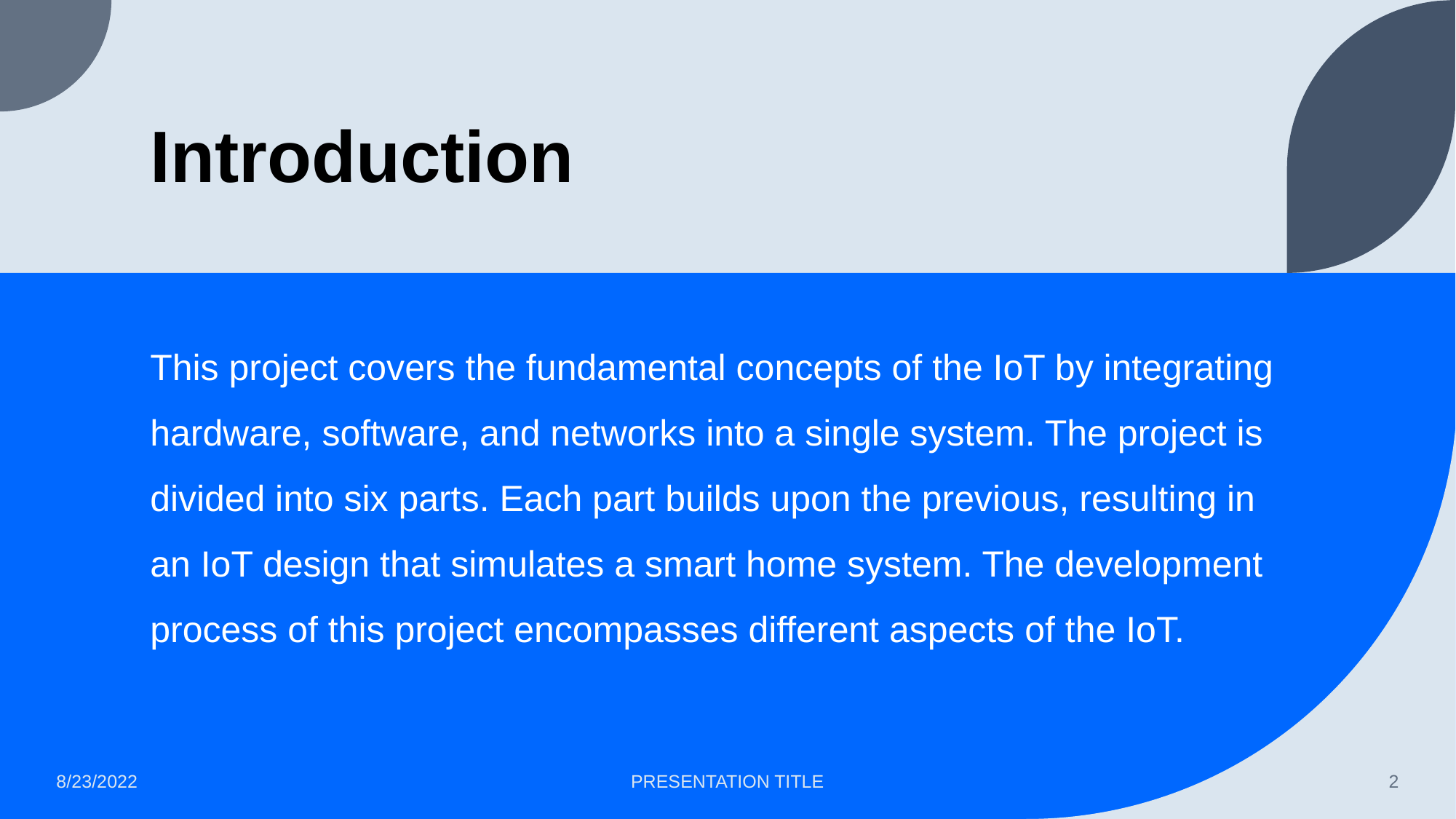

# Introduction
This project covers the fundamental concepts of the IoT by integrating hardware, software, and networks into a single system. The project is divided into six parts. Each part builds upon the previous, resulting in an IoT design that simulates a smart home system. The development process of this project encompasses different aspects of the IoT.
8/23/2022
PRESENTATION TITLE
2